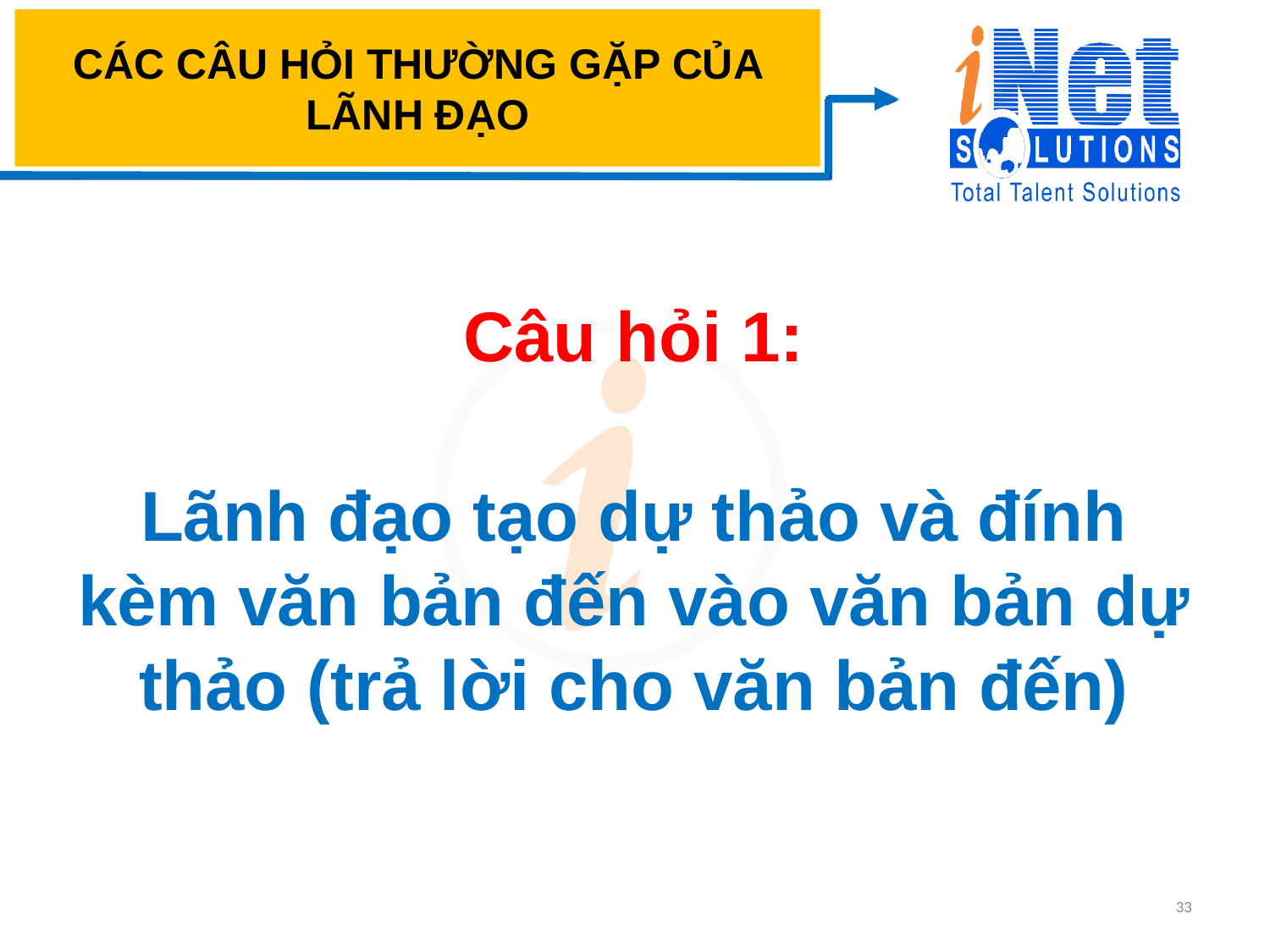

# CÁC CÂU HỎI THƯỜNG GẶP CỦA LÃNH ĐẠO
Câu hỏi 1:
Lãnh đạo tạo dự thảo và đính kèm văn bản đến vào văn bản dự thảo (trả lời cho văn bản đến)
33